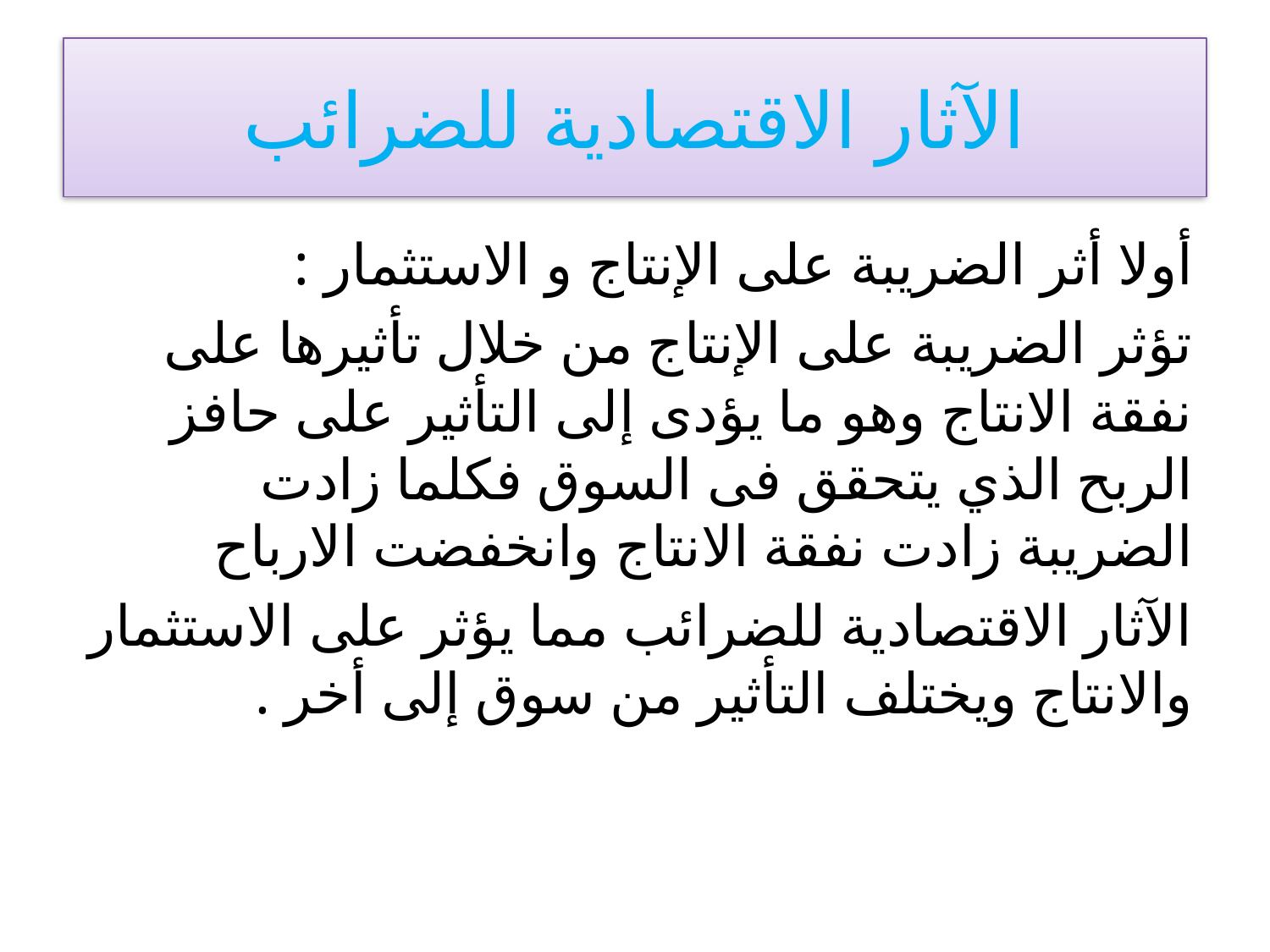

# الآثار الاقتصادية للضرائب
أولا أثر الضريبة على الإنتاج و الاستثمار :
تؤثر الضريبة على الإنتاج من خلال تأثيرها على نفقة الانتاج وهو ما يؤدى إلى التأثير على حافز الربح الذي يتحقق فى السوق فكلما زادت الضريبة زادت نفقة الانتاج وانخفضت الارباح
الآثار الاقتصادية للضرائب مما يؤثر على الاستثمار والانتاج ويختلف التأثير من سوق إلى أخر .